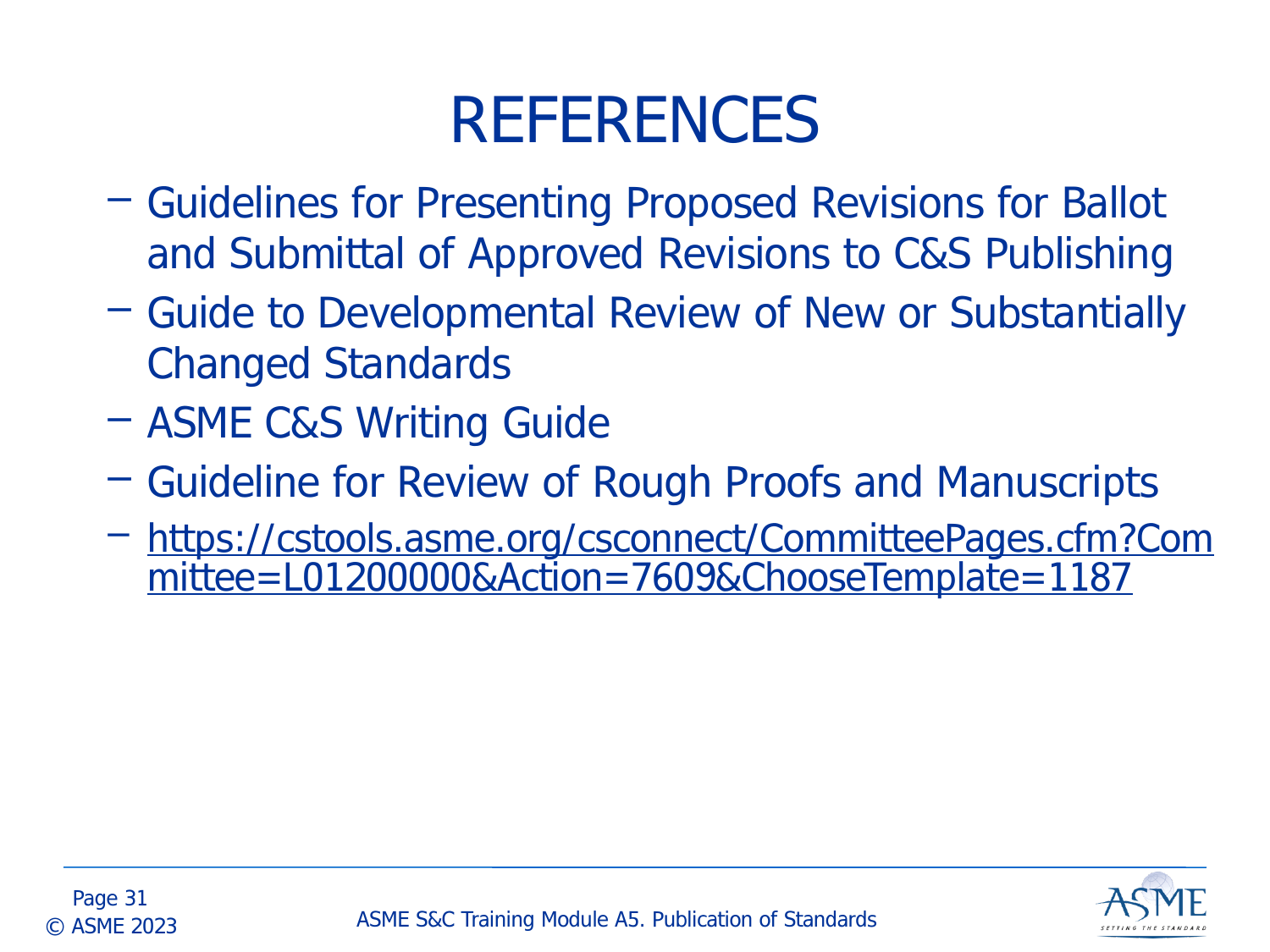

# REFERENCES
Guidelines for Presenting Proposed Revisions for Ballot and Submittal of Approved Revisions to C&S Publishing
Guide to Developmental Review of New or Substantially Changed Standards
ASME C&S Writing Guide
Guideline for Review of Rough Proofs and Manuscripts
https://cstools.asme.org/csconnect/CommitteePages.cfm?Committee=L01200000&Action=7609&ChooseTemplate=1187
31
ASME S&C Training Module A5. Publication of Standards